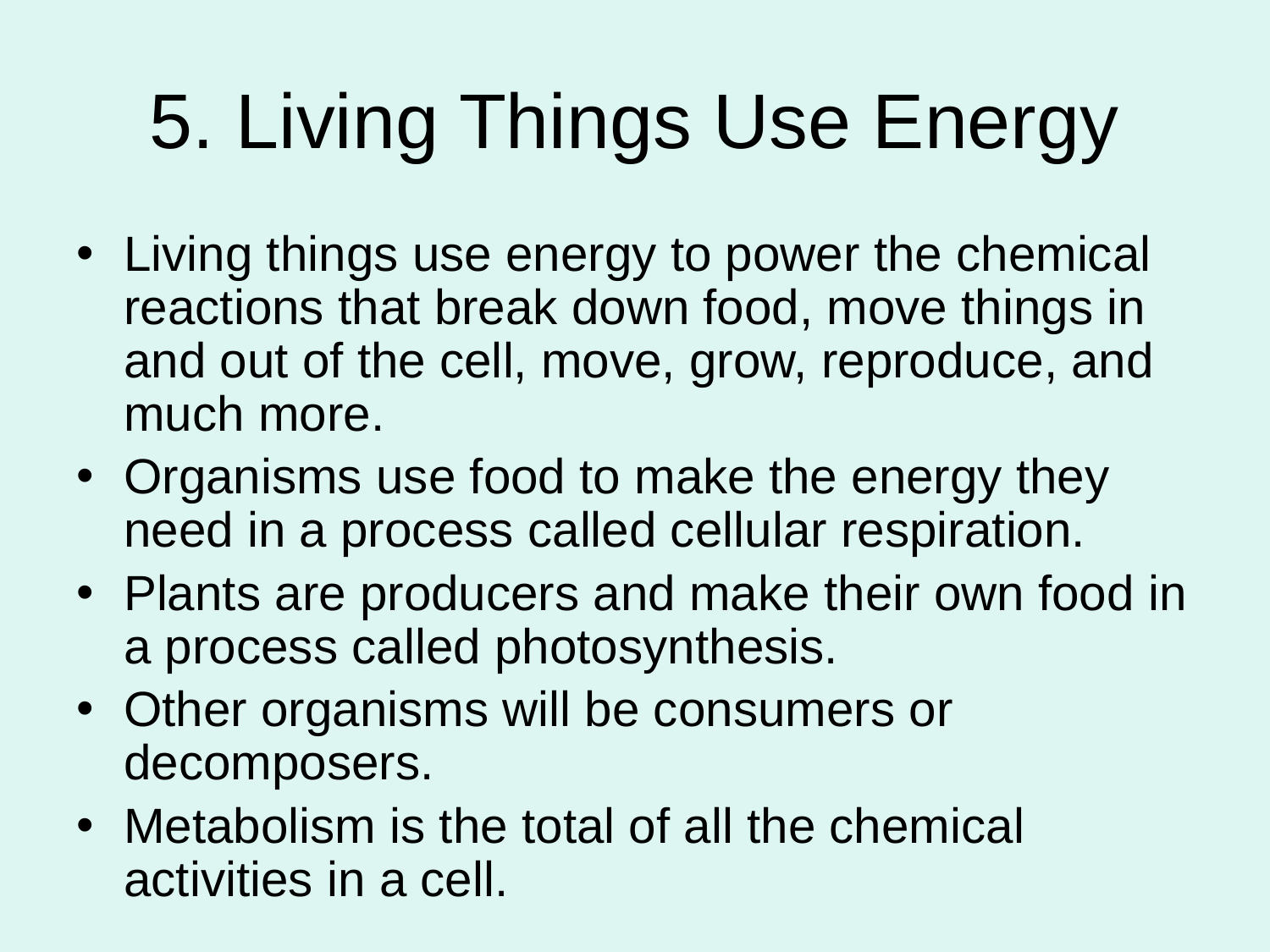

# 5. Living Things Use Energy
Living things use energy to power the chemical reactions that break down food, move things in and out of the cell, move, grow, reproduce, and much more.
Organisms use food to make the energy they need in a process called cellular respiration.
Plants are producers and make their own food in a process called photosynthesis.
Other organisms will be consumers or decomposers.
Metabolism is the total of all the chemical activities in a cell.